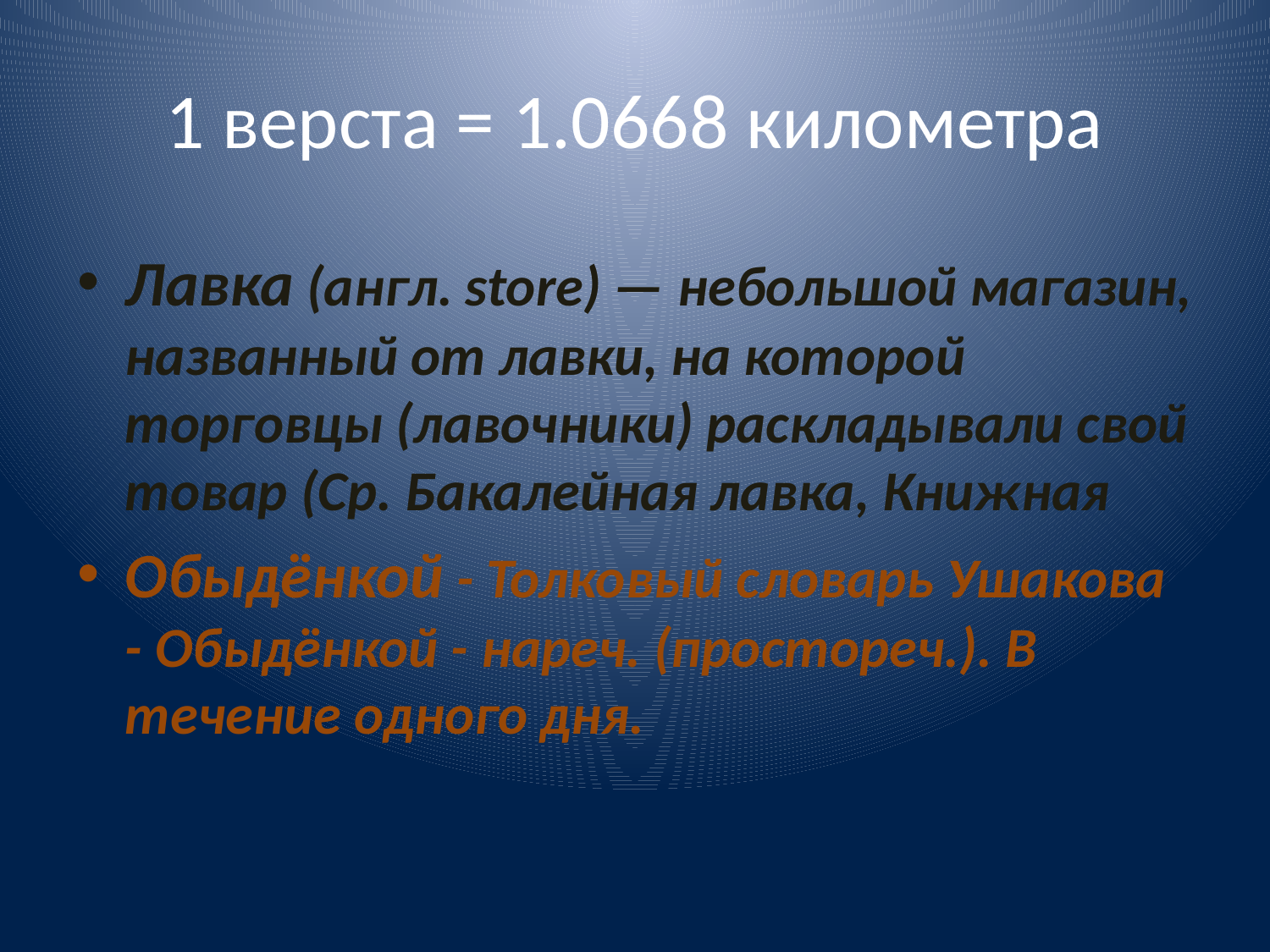

# 1 верста = 1.0668 километра
Лавка (англ. store) — небольшой магазин, названный от лавки, на которой торговцы (лавочники) раскладывали свой товар (Ср. Бакалейная лавка, Книжная
Обыдёнкой - Толковый словарь Ушакова - Обыдёнкой - нареч. (простореч.). В течение одного дня.